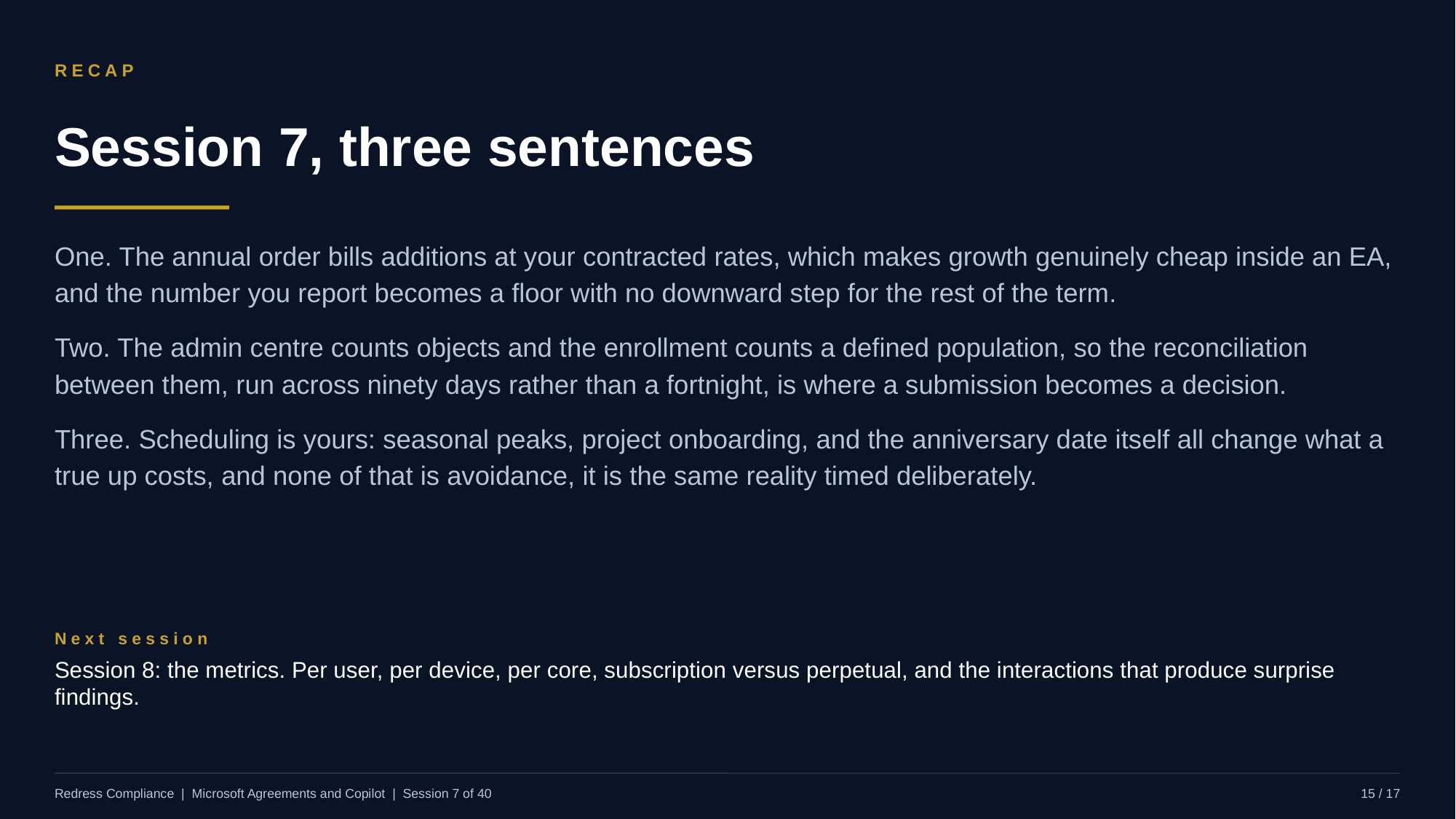

RECAP
Session 7, three sentences

One. The annual order bills additions at your contracted rates, which makes growth genuinely cheap inside an EA, and the number you report becomes a floor with no downward step for the rest of the term.
Two. The admin centre counts objects and the enrollment counts a defined population, so the reconciliation between them, run across ninety days rather than a fortnight, is where a submission becomes a decision.
Three. Scheduling is yours: seasonal peaks, project onboarding, and the anniversary date itself all change what a true up costs, and none of that is avoidance, it is the same reality timed deliberately.
Next session
Session 8: the metrics. Per user, per device, per core, subscription versus perpetual, and the interactions that produce surprise findings.

Redress Compliance  |  Microsoft Agreements and Copilot  |  Session 7 of 40
15 / 17